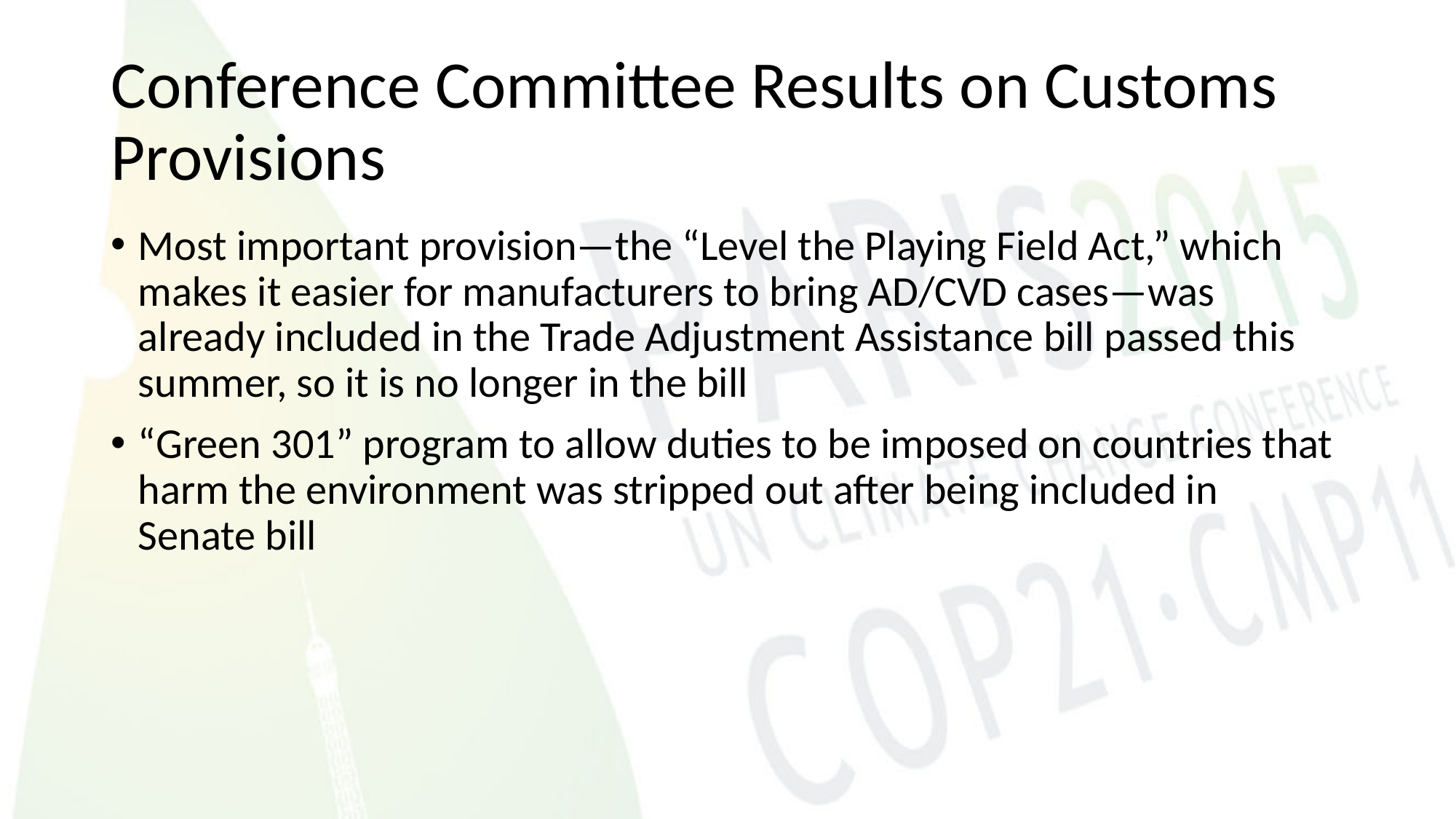

# Conference Committee Results on Customs Provisions
Most important provision—the “Level the Playing Field Act,” which makes it easier for manufacturers to bring AD/CVD cases—was already included in the Trade Adjustment Assistance bill passed this summer, so it is no longer in the bill
“Green 301” program to allow duties to be imposed on countries that harm the environment was stripped out after being included in Senate bill